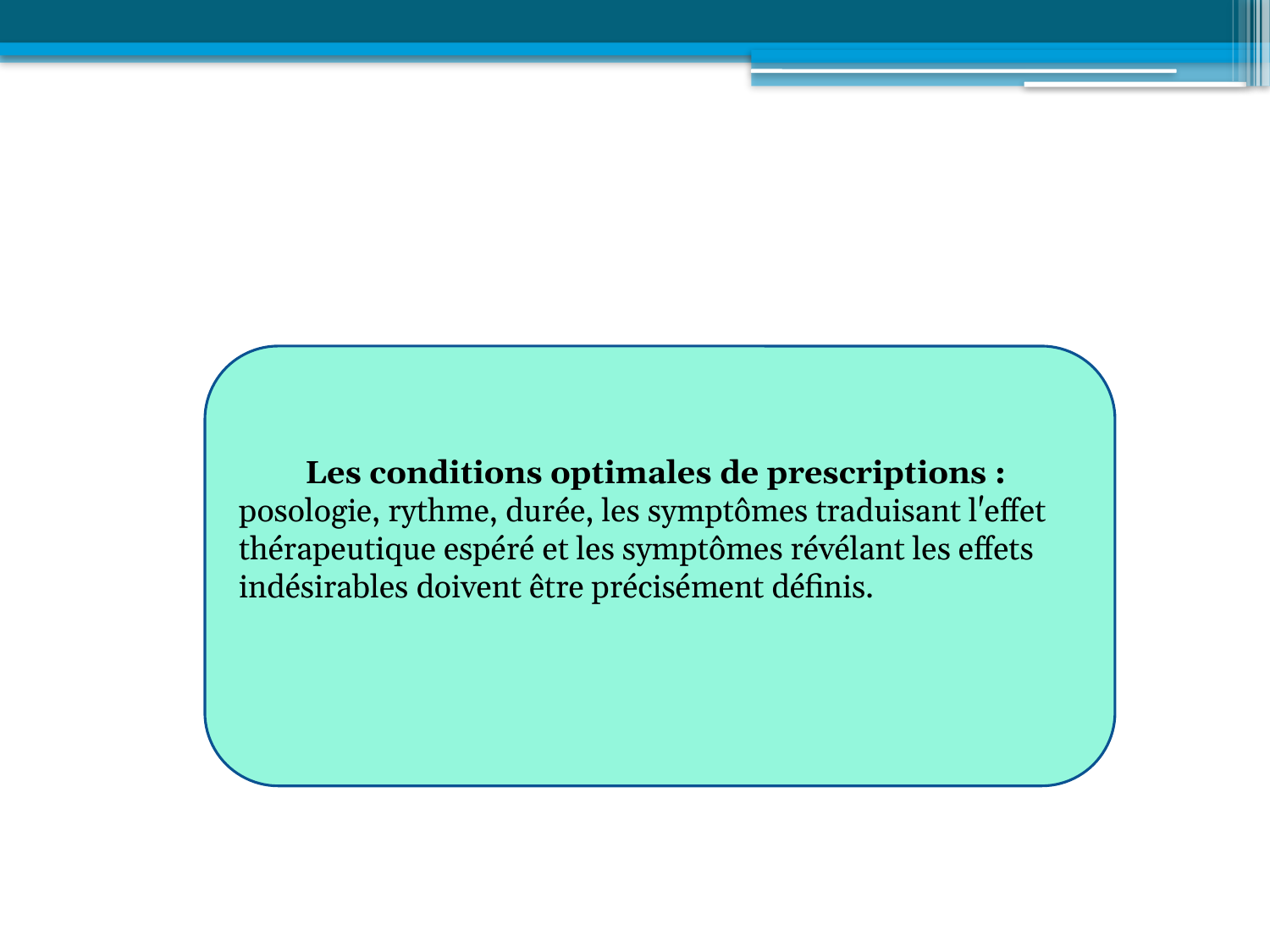

#

Les conditions optimales de prescriptions :
posologie, rythme, durée, les symptômes traduisant l'effet thérapeutique espéré et les symptômes révélant les effets indésirables doivent être précisément définis.